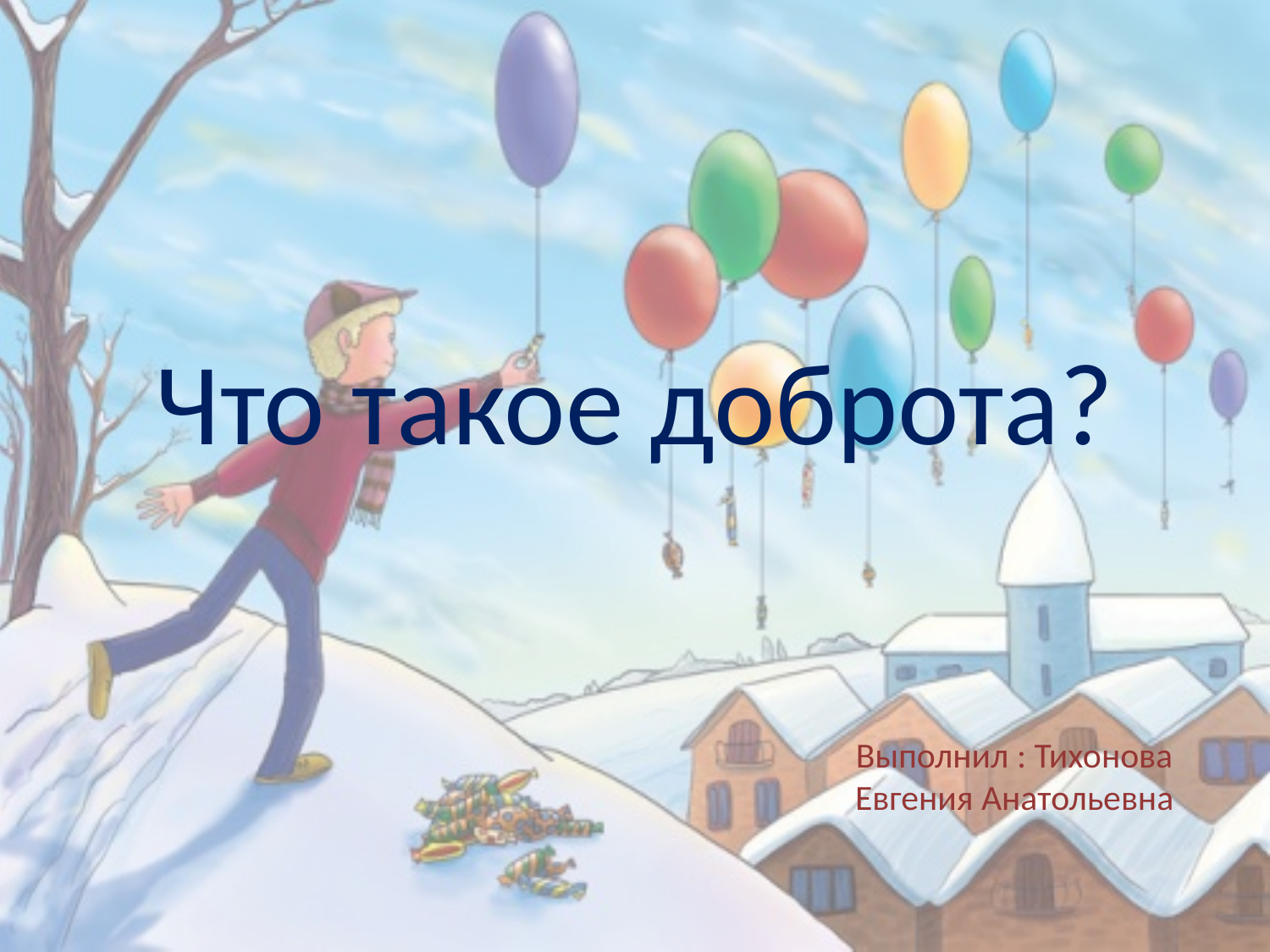

# Что такое доброта?
Выполнил : Тихонова Евгения Анатольевна